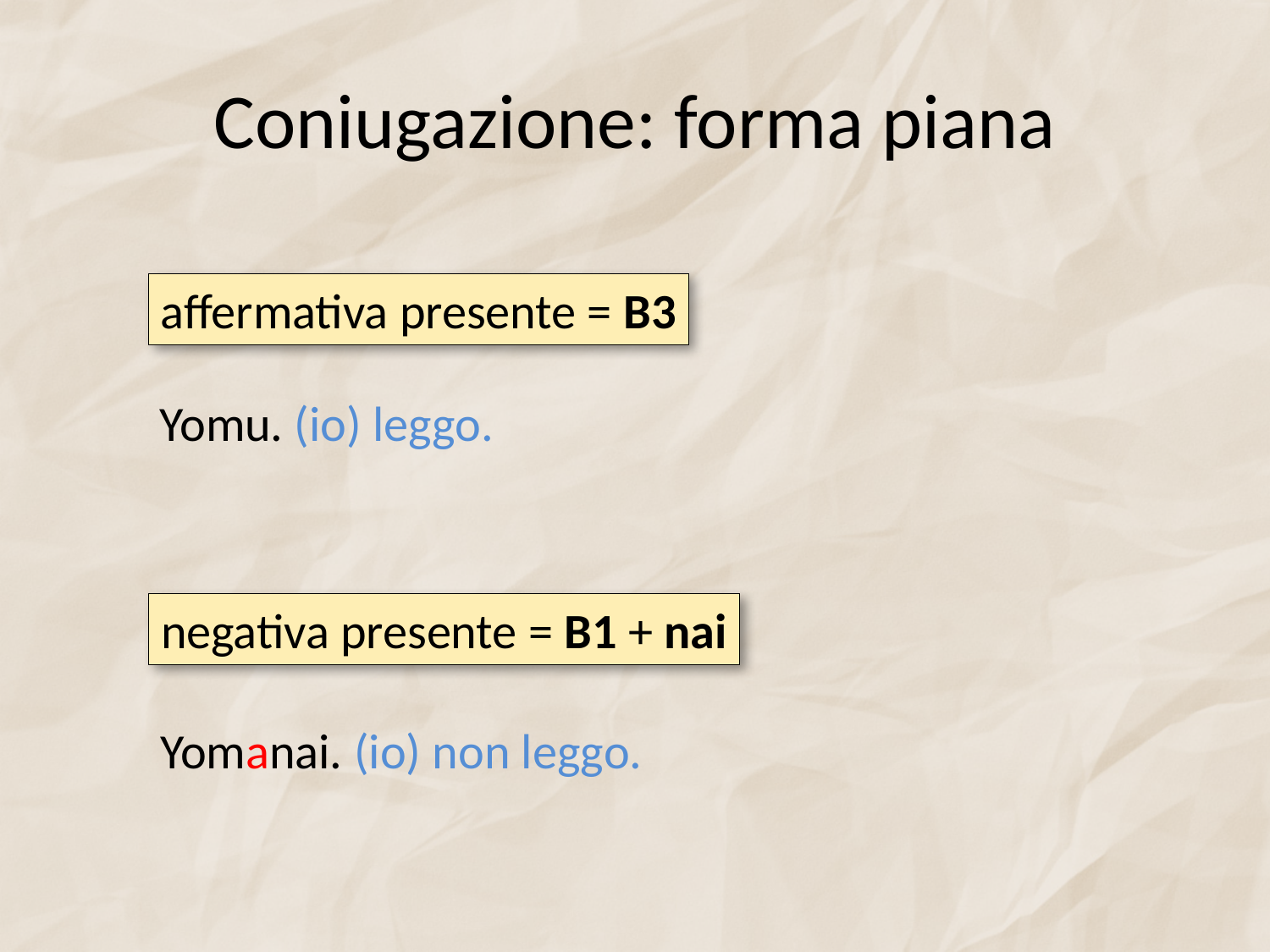

# Coniugazione: forma piana
affermativa presente = B3
Yomu. (io) leggo.
negativa presente = B1 + nai
Yomanai. (io) non leggo.